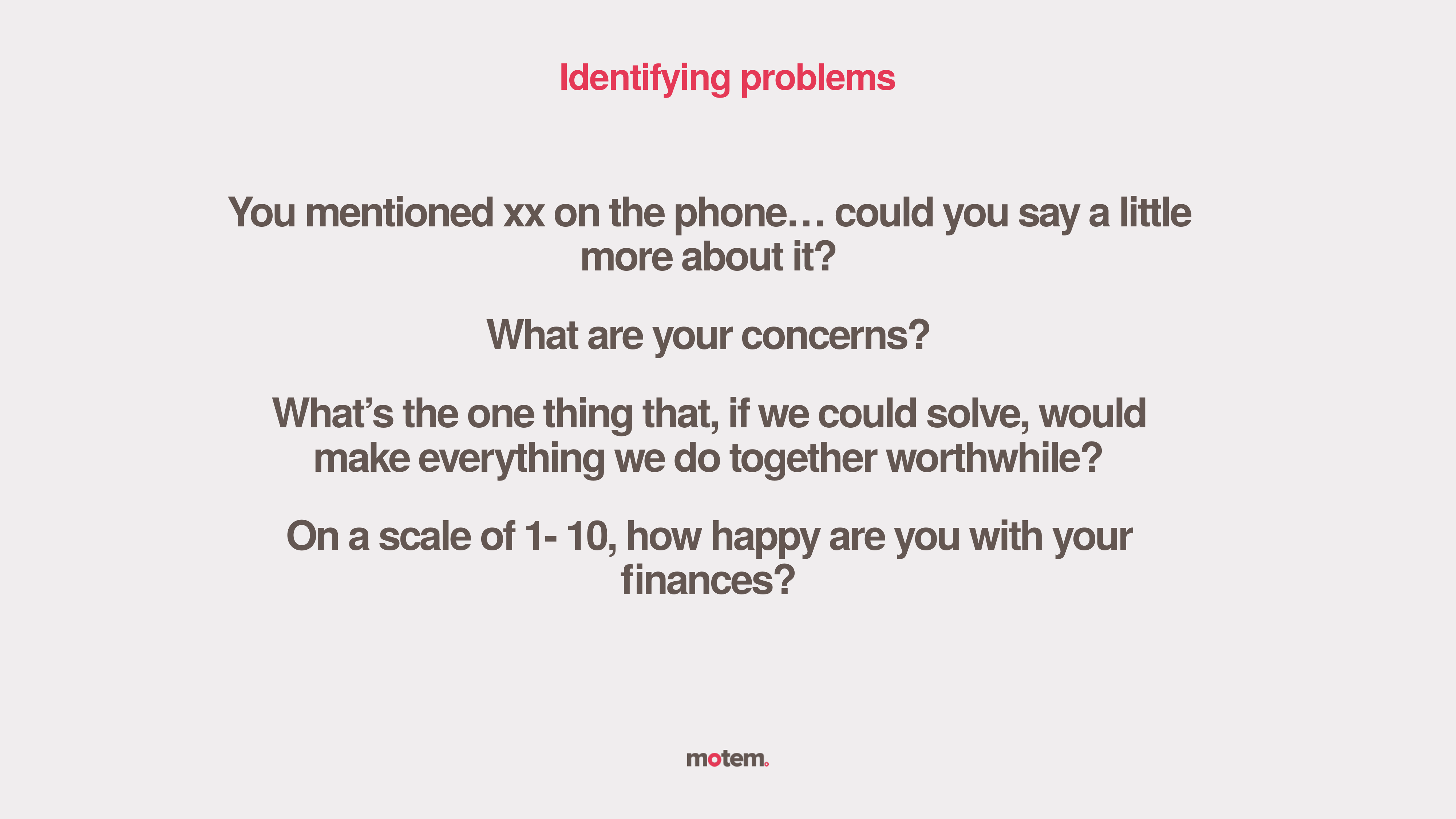

Identifying problems

You mentioned xx on the phone… could you say a little more about it?
What are your concerns?
What’s the one thing that, if we could solve, would make everything we do together worthwhile?
On a scale of 1- 10, how happy are you with your finances?